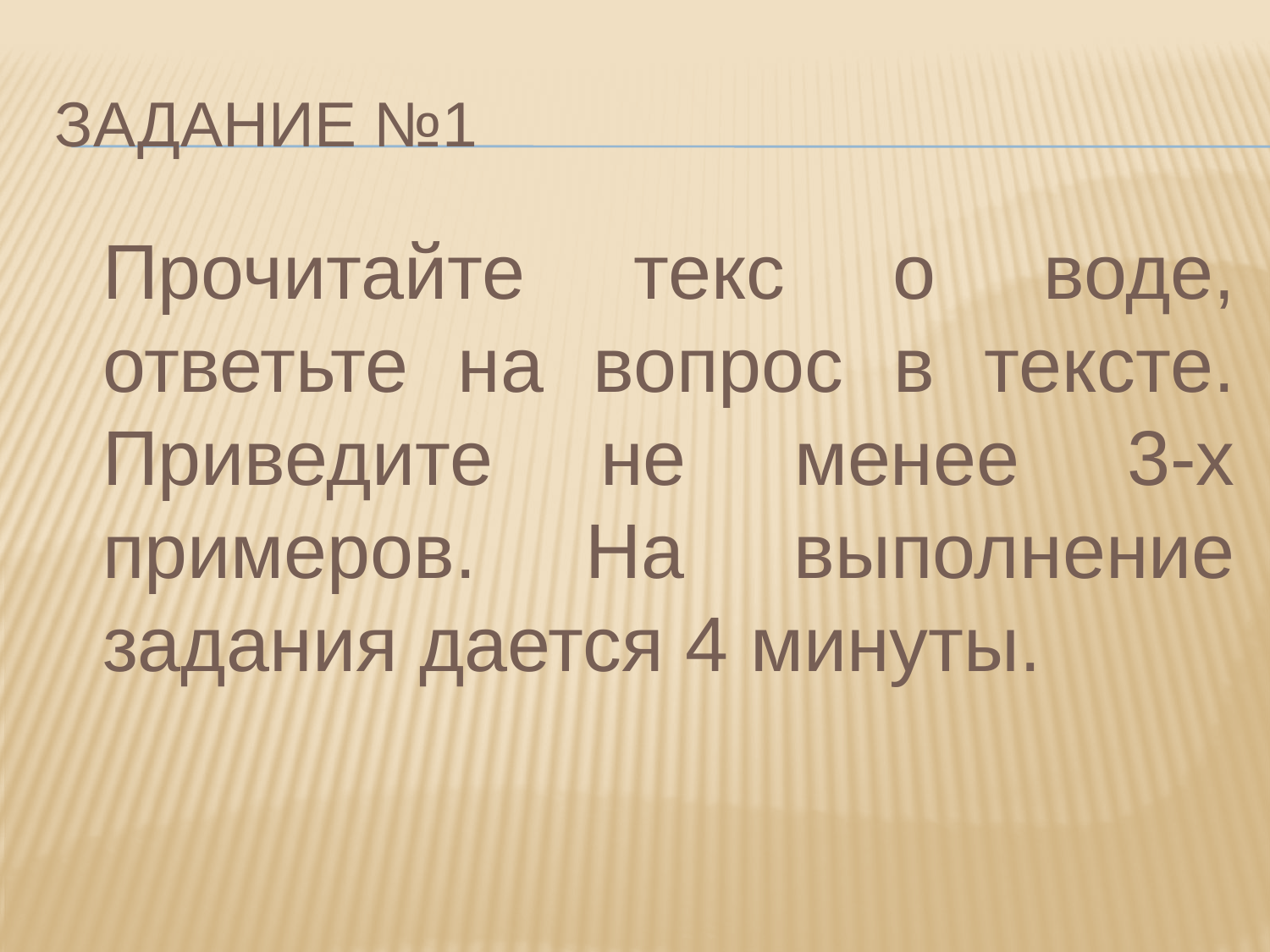

# Задание №1
	Прочитайте текс о воде, ответьте на вопрос в тексте. Приведите не менее 3-х примеров. На выполнение задания дается 4 минуты.